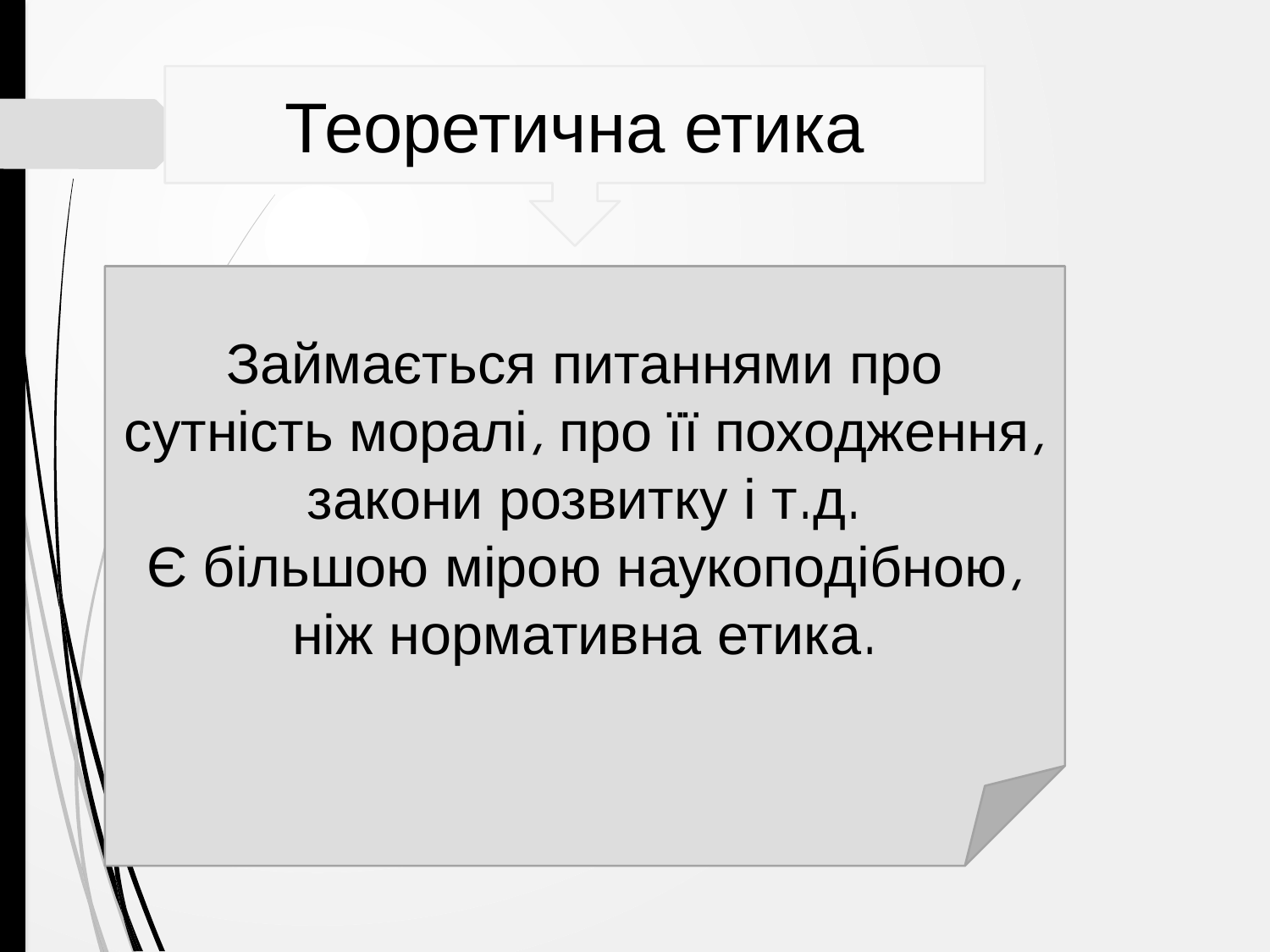

Теоретична етика
Займається питаннями про сутність моралі, про її походження, закони розвитку і т.д.
Є більшою мірою наукоподібною, ніж нормативна етика.